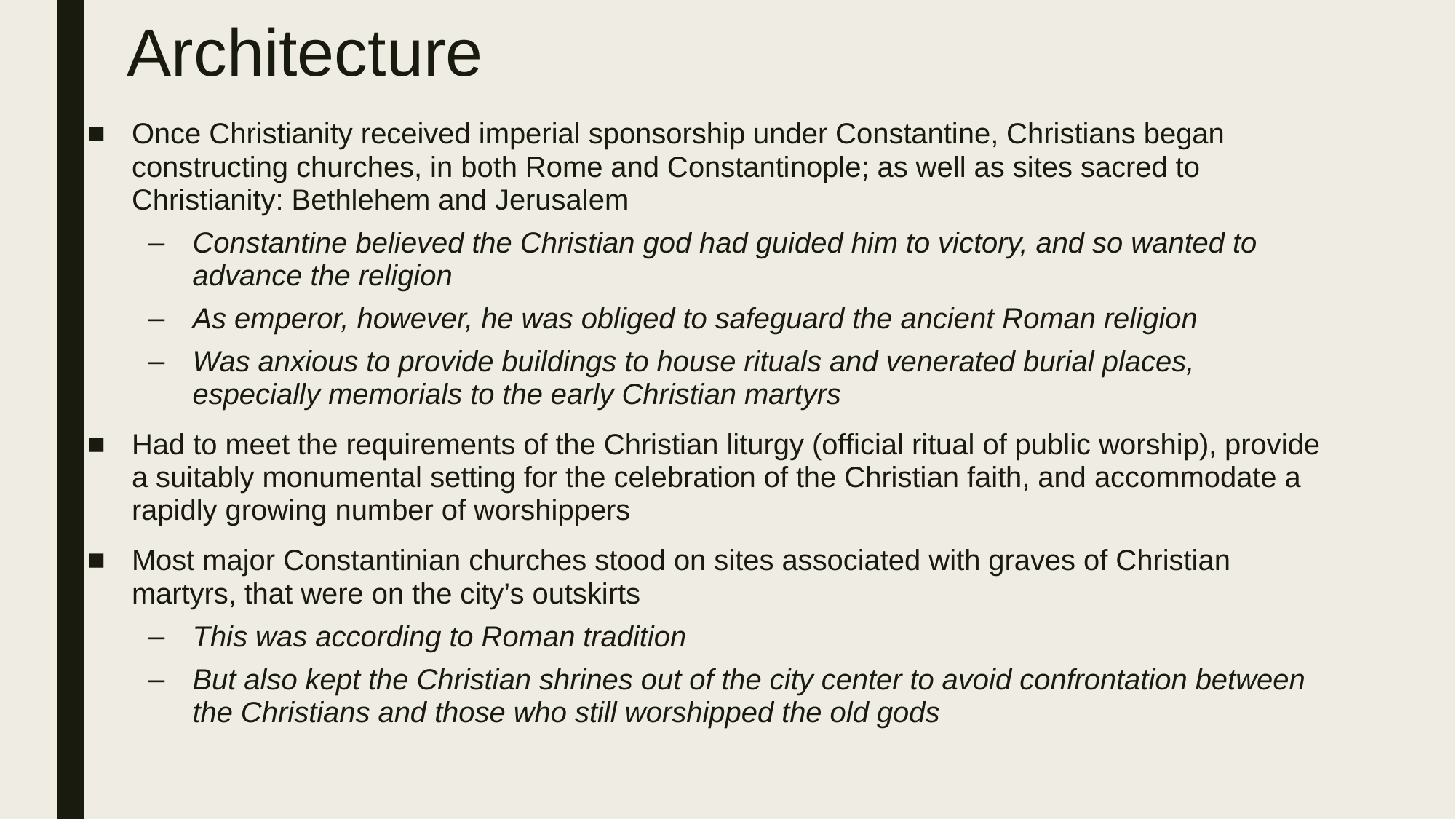

# Architecture
Once Christianity received imperial sponsorship under Constantine, Christians began constructing churches, in both Rome and Constantinople; as well as sites sacred to Christianity: Bethlehem and Jerusalem
Constantine believed the Christian god had guided him to victory, and so wanted to advance the religion
As emperor, however, he was obliged to safeguard the ancient Roman religion
Was anxious to provide buildings to house rituals and venerated burial places, especially memorials to the early Christian martyrs
Had to meet the requirements of the Christian liturgy (official ritual of public worship), provide a suitably monumental setting for the celebration of the Christian faith, and accommodate a rapidly growing number of worshippers
Most major Constantinian churches stood on sites associated with graves of Christian martyrs, that were on the city’s outskirts
This was according to Roman tradition
But also kept the Christian shrines out of the city center to avoid confrontation between the Christians and those who still worshipped the old gods